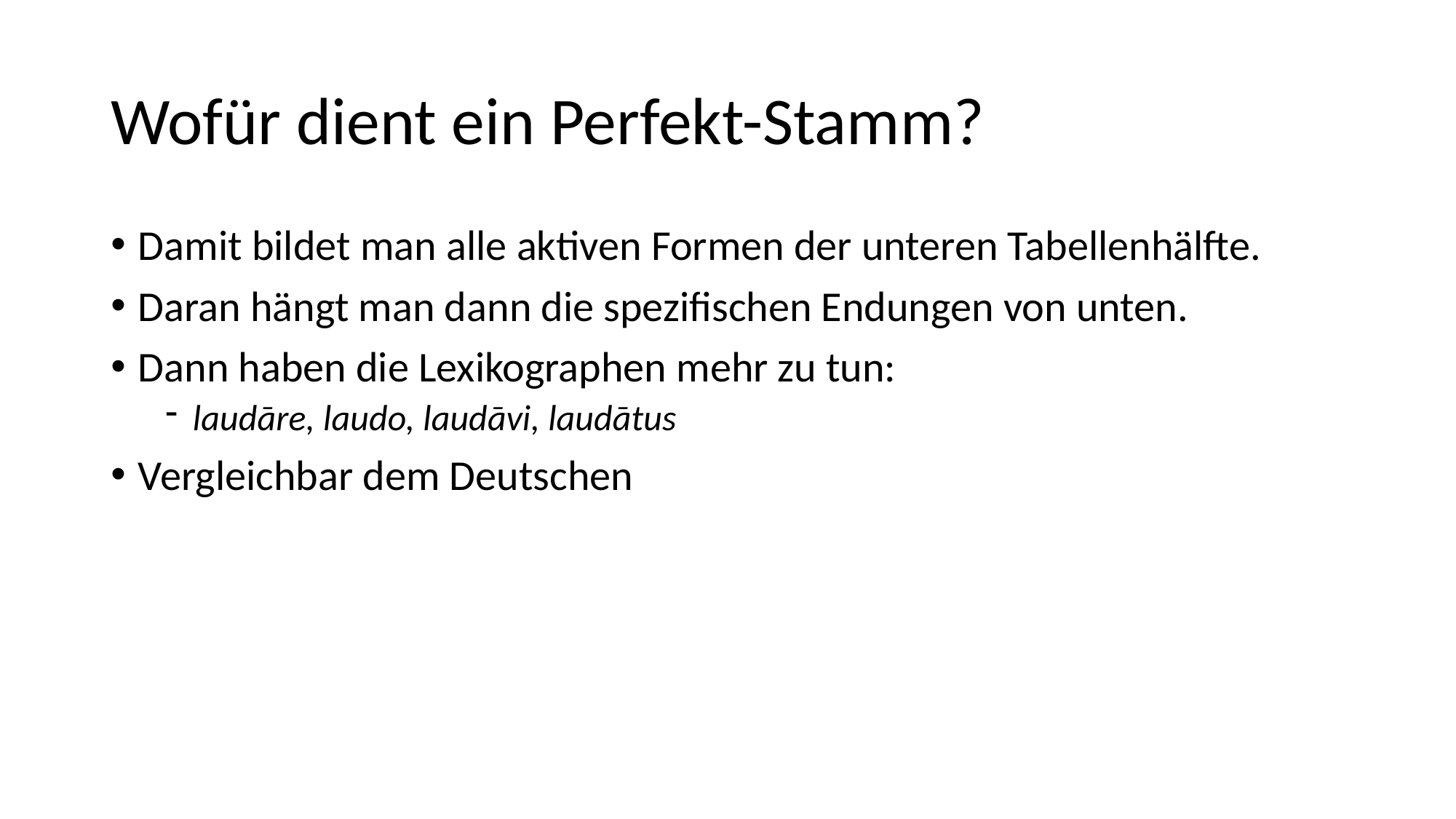

# Wofür dient ein Perfekt-Stamm?
Damit bildet man alle aktiven Formen der unteren Tabellenhälfte.
Daran hängt man dann die spezifischen Endungen von unten.
Dann haben die Lexikographen mehr zu tun:
laudāre, laudo, laudāvi, laudātus
Vergleichbar dem Deutschen